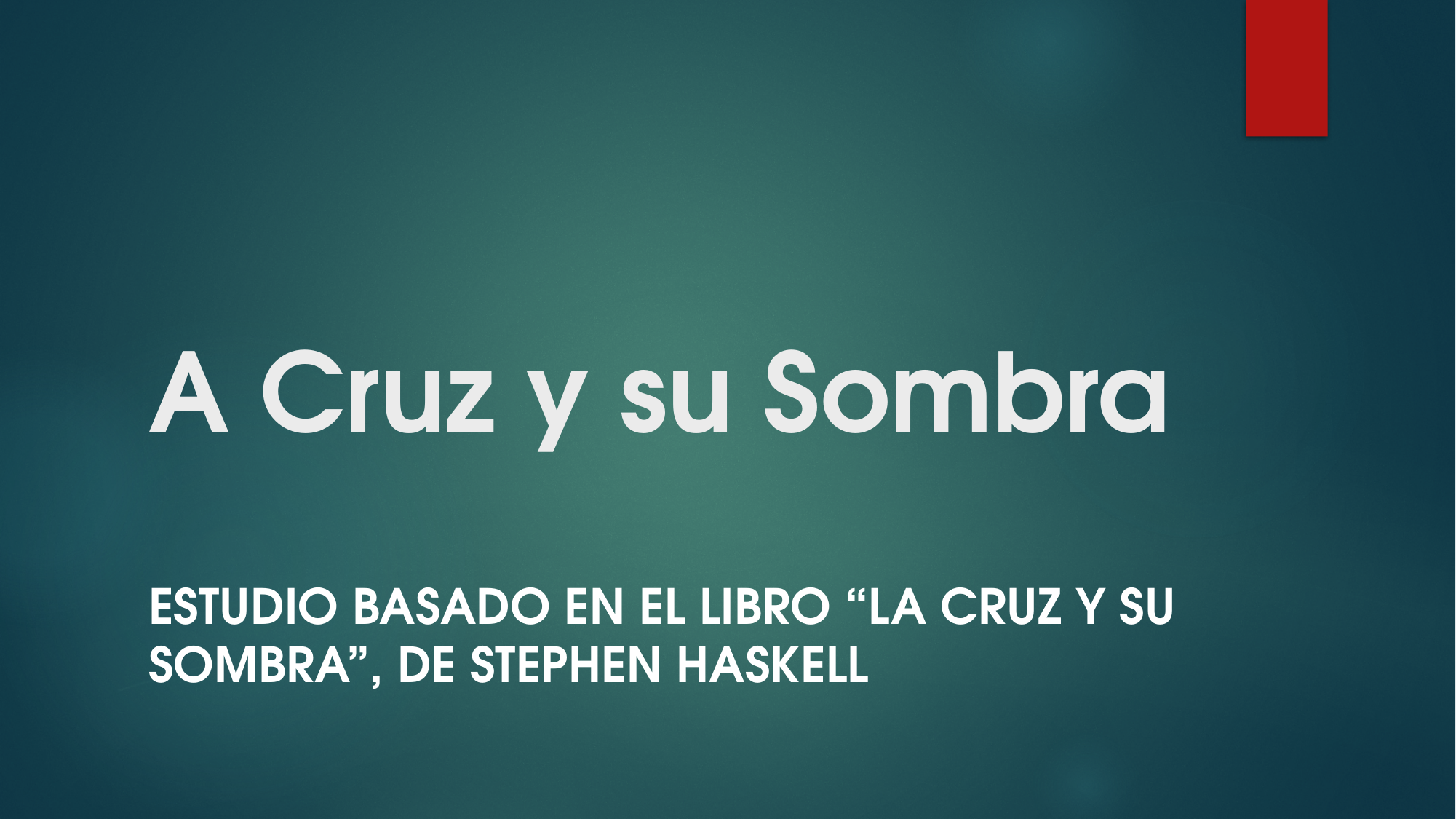

# A Cruz y su Sombra
Estudio basado en el libro “La Cruz y su sombra”, de Stephen Haskell